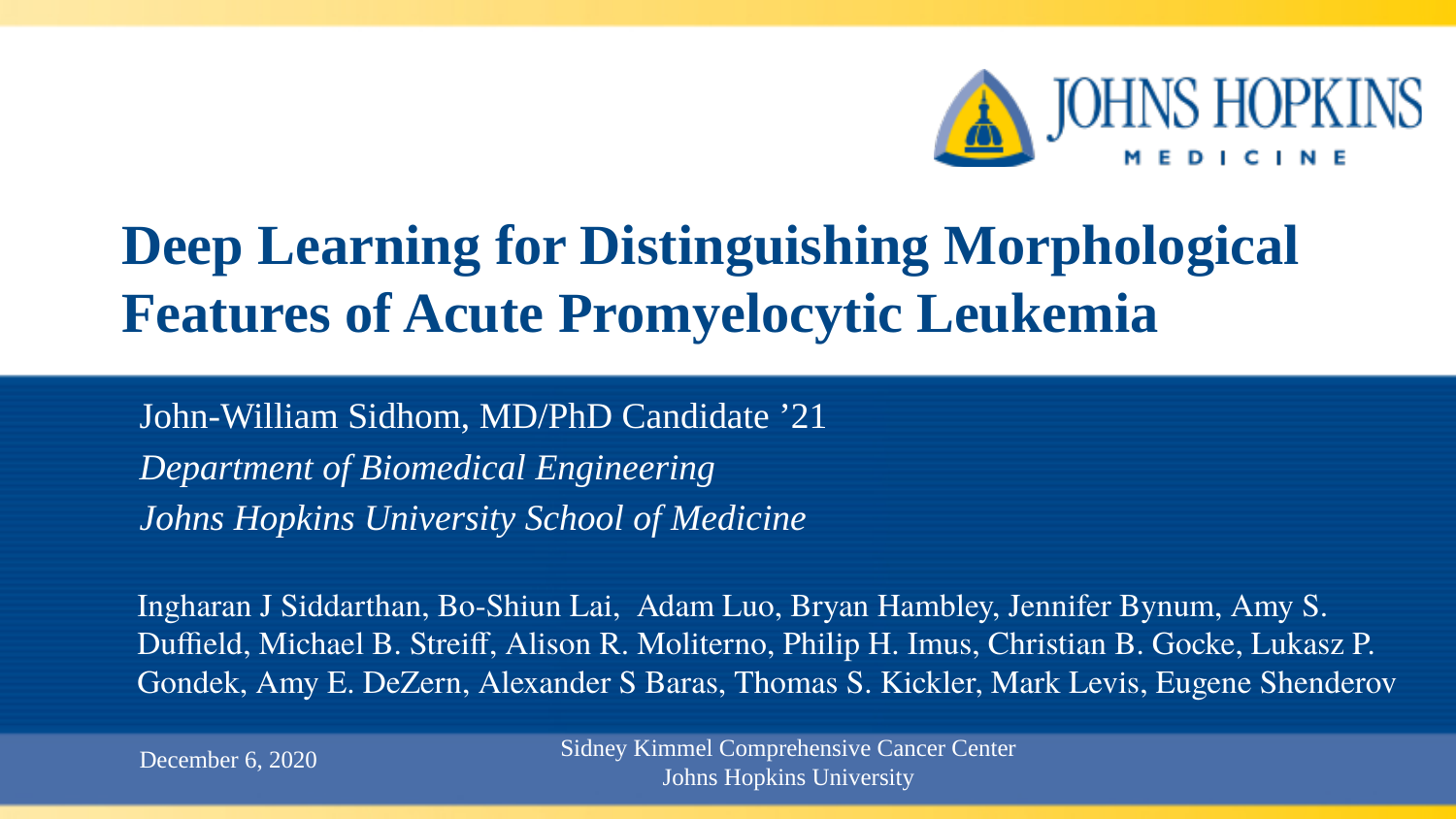

# Deep Learning for Distinguishing Morphological Features of Acute Promyelocytic Leukemia
John-William Sidhom, MD/PhD Candidate ’21
Department of Biomedical Engineering
Johns Hopkins University School of Medicine
Ingharan J Siddarthan, Bo-Shiun Lai,  Adam Luo, Bryan Hambley, Jennifer Bynum, Amy S. Duffield, Michael B. Streiff, Alison R. Moliterno, Philip H. Imus, Christian B. Gocke, Lukasz P. Gondek, Amy E. DeZern, Alexander S Baras, Thomas S. Kickler, Mark Levis, Eugene Shenderov

Sidney Kimmel Comprehensive Cancer Center
Johns Hopkins University
December 6, 2020